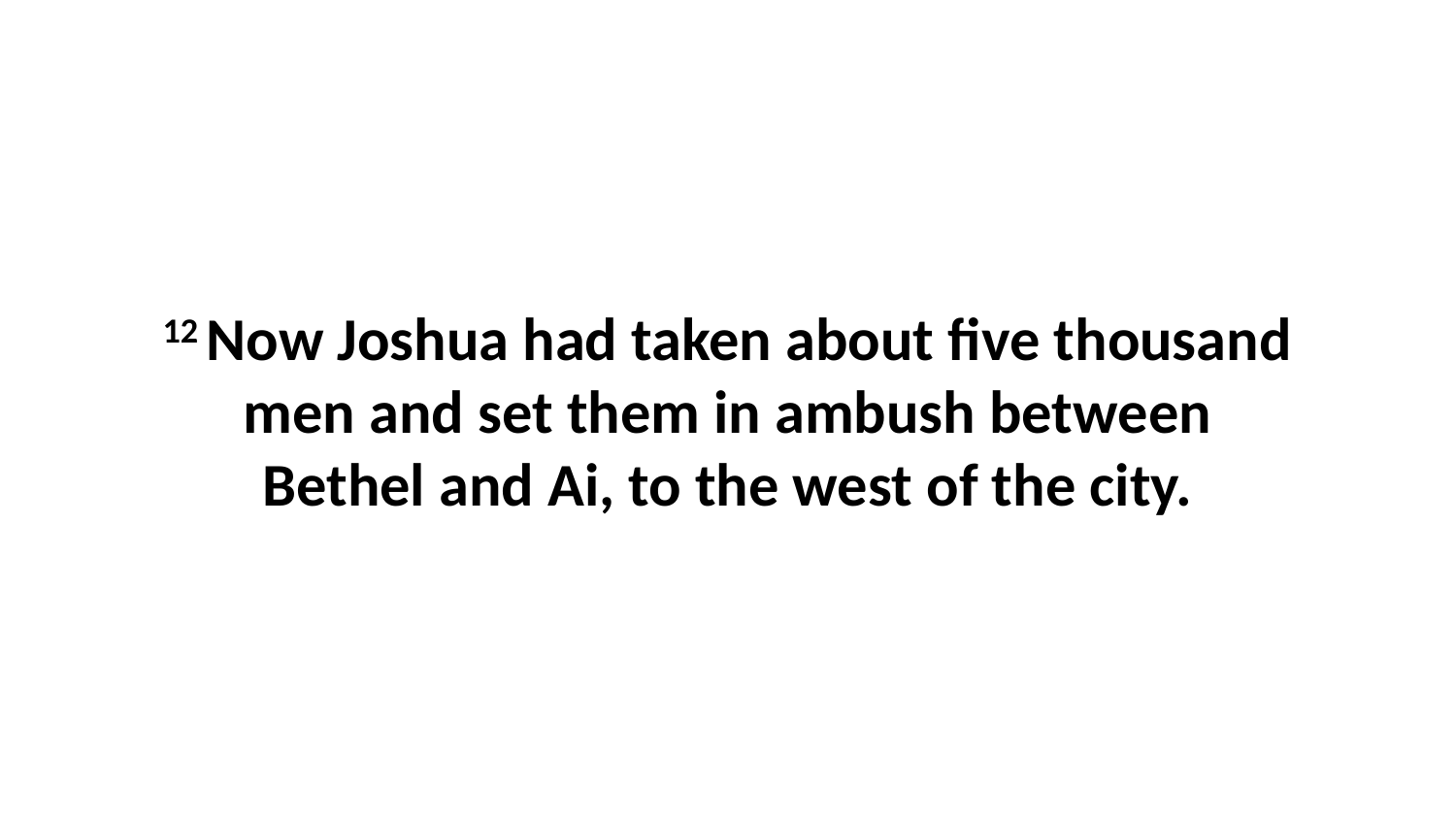

12 Now Joshua had taken about five thousand men and set them in ambush between Bethel and Ai, to the west of the city.